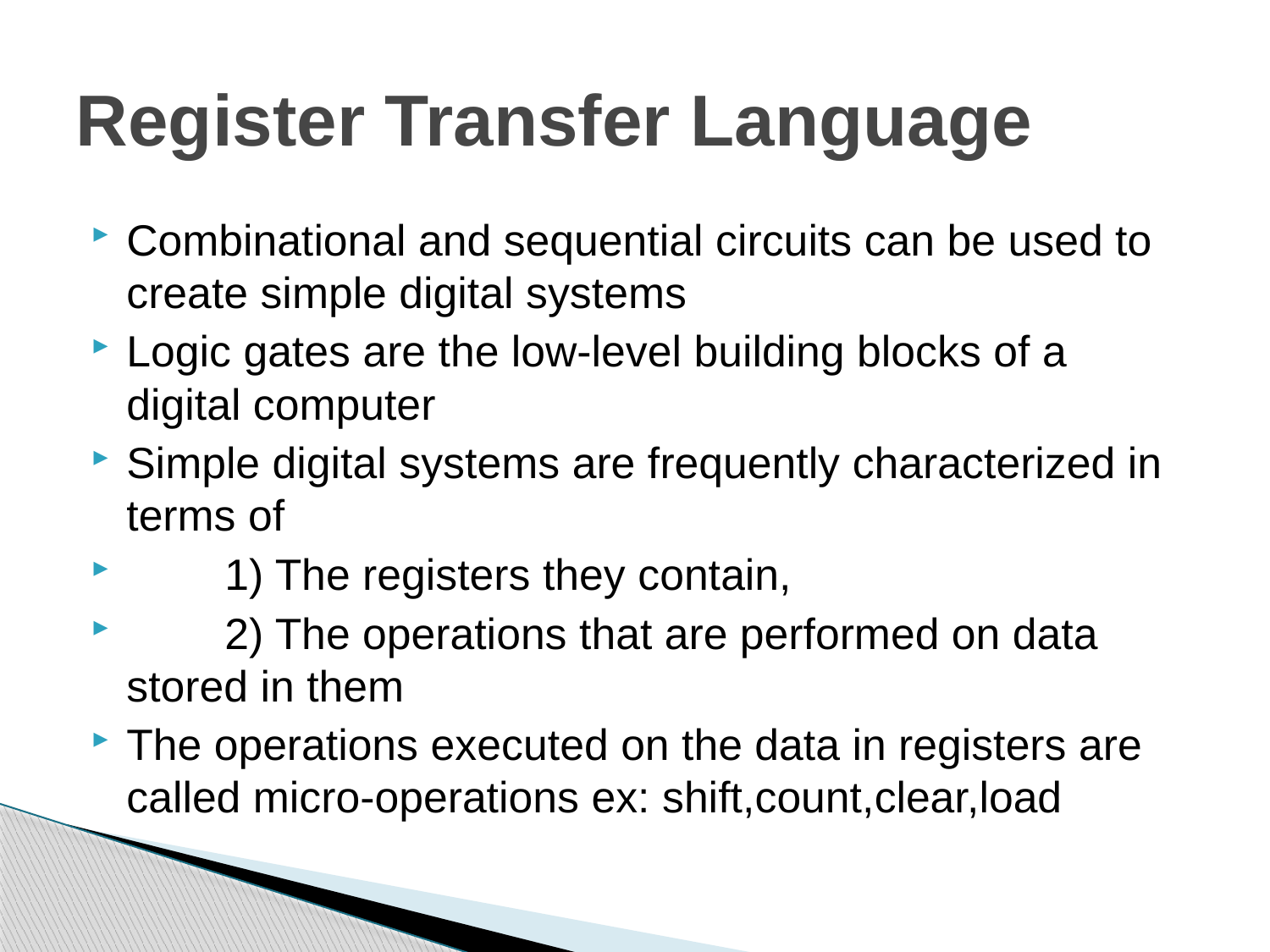

# Register Transfer Language
Combinational and sequential circuits can be used to create simple digital systems
Logic gates are the low-level building blocks of a digital computer
Simple digital systems are frequently characterized in terms of
        1) The registers they contain,
        2) The operations that are performed on data stored in them
The operations executed on the data in registers are called micro-operations ex: shift,count,clear,load